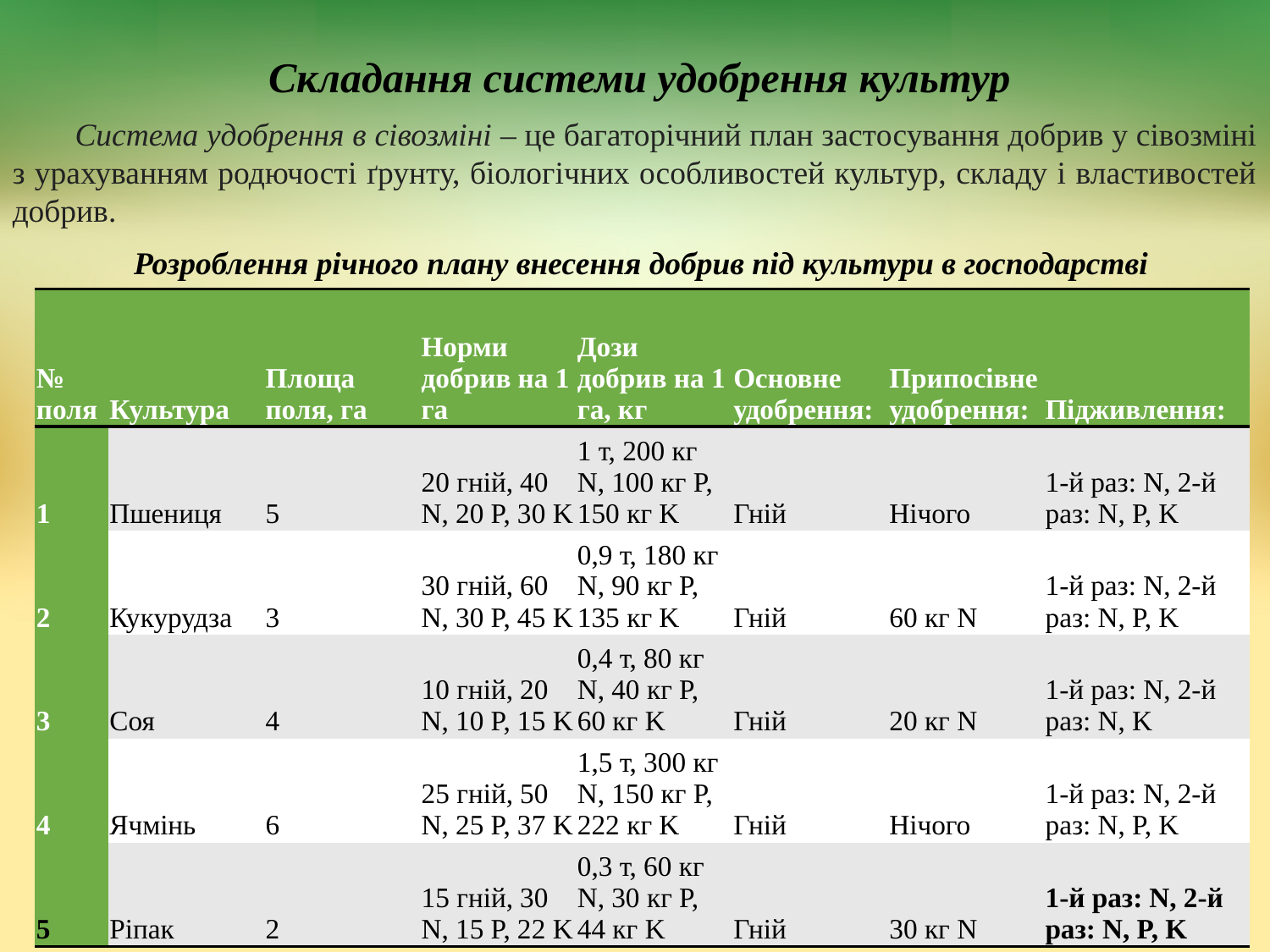

Складання системи удобрення культур
Система удобрення в сівозміні – це багаторічний план застосування добрив у сівозміні з урахуванням родючості ґрунту, біологічних особливостей культур, складу і властивостей добрив.
Розроблення річного плану внесення добрив під культури в господарстві

| № поля | Культура | Площа поля, га | Норми добрив на 1 га | Дози добрив на 1 га, кг | Основне удобрення: | Припосівне удобрення: | Підживлення: |
| --- | --- | --- | --- | --- | --- | --- | --- |
| 1 | Пшениця | 5 | 20 гній, 40 N, 20 P, 30 K | 1 т, 200 кг N, 100 кг P, 150 кг K | Гній | Нічого | 1-й раз: N, 2-й раз: N, P, K |
| 2 | Кукурудза | 3 | 30 гній, 60 N, 30 P, 45 K | 0,9 т, 180 кг N, 90 кг P, 135 кг K | Гній | 60 кг N | 1-й раз: N, 2-й раз: N, P, K |
| 3 | Соя | 4 | 10 гній, 20 N, 10 P, 15 K | 0,4 т, 80 кг N, 40 кг P, 60 кг K | Гній | 20 кг N | 1-й раз: N, 2-й раз: N, K |
| 4 | Ячмінь | 6 | 25 гній, 50 N, 25 P, 37 K | 1,5 т, 300 кг N, 150 кг P, 222 кг K | Гній | Нічого | 1-й раз: N, 2-й раз: N, P, K |
| 5 | Ріпак | 2 | 15 гній, 30 N, 15 P, 22 K | 0,3 т, 60 кг N, 30 кг P, 44 кг K | Гній | 30 кг N | 1-й раз: N, 2-й раз: N, P, K |